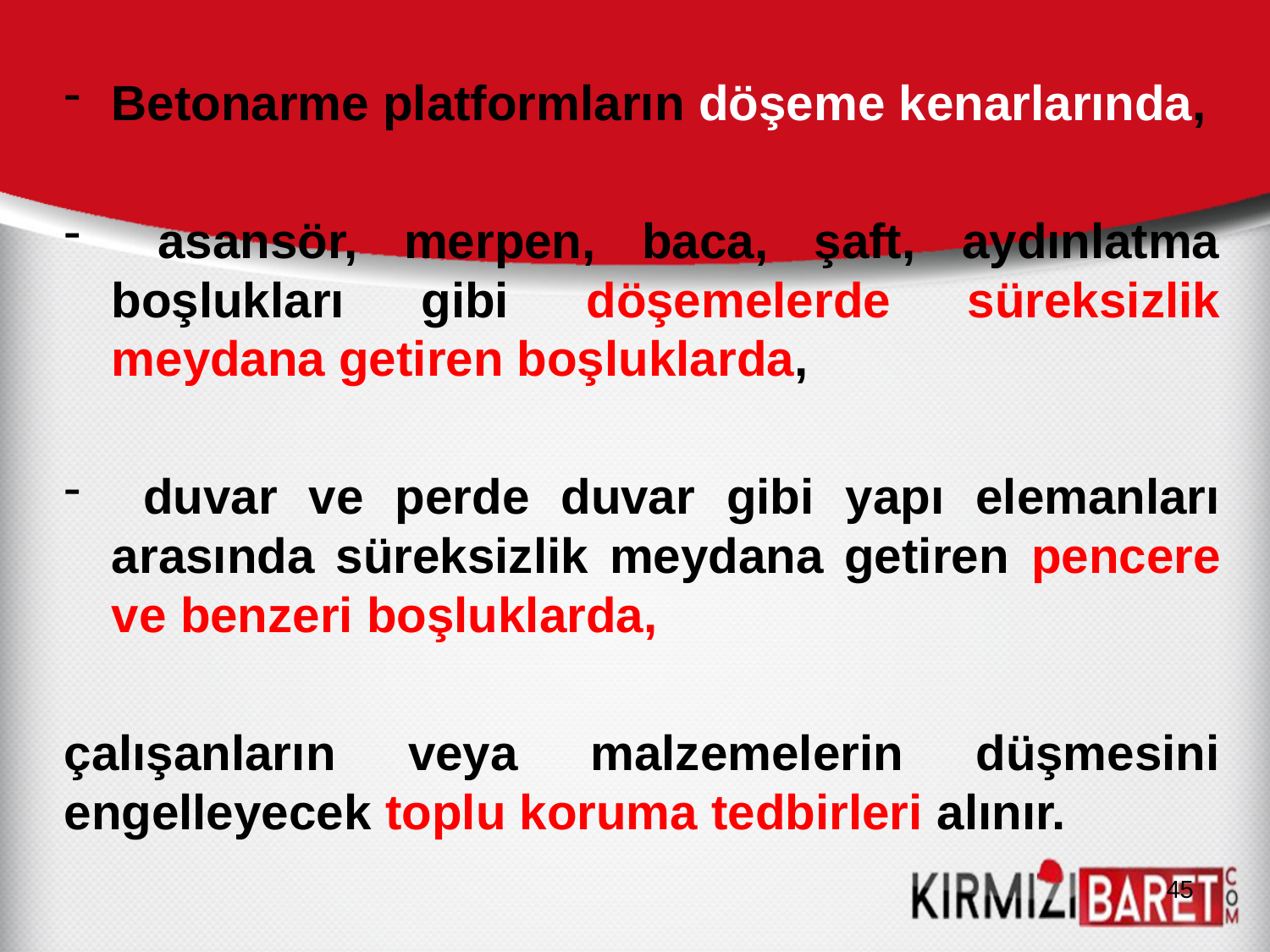

Betonarme platformların döşeme kenarlarında,

 asansör, merpen, baca, şaft, aydınlatma boşlukları gibi döşemelerde süreksizlik meydana getiren boşluklarda,

 duvar ve perde duvar gibi yapı elemanları arasında süreksizlik meydana getiren pencere ve benzeri boşluklarda,

çalışanların veya malzemelerin düşmesini engelleyecek toplu koruma tedbirleri alınır.

45